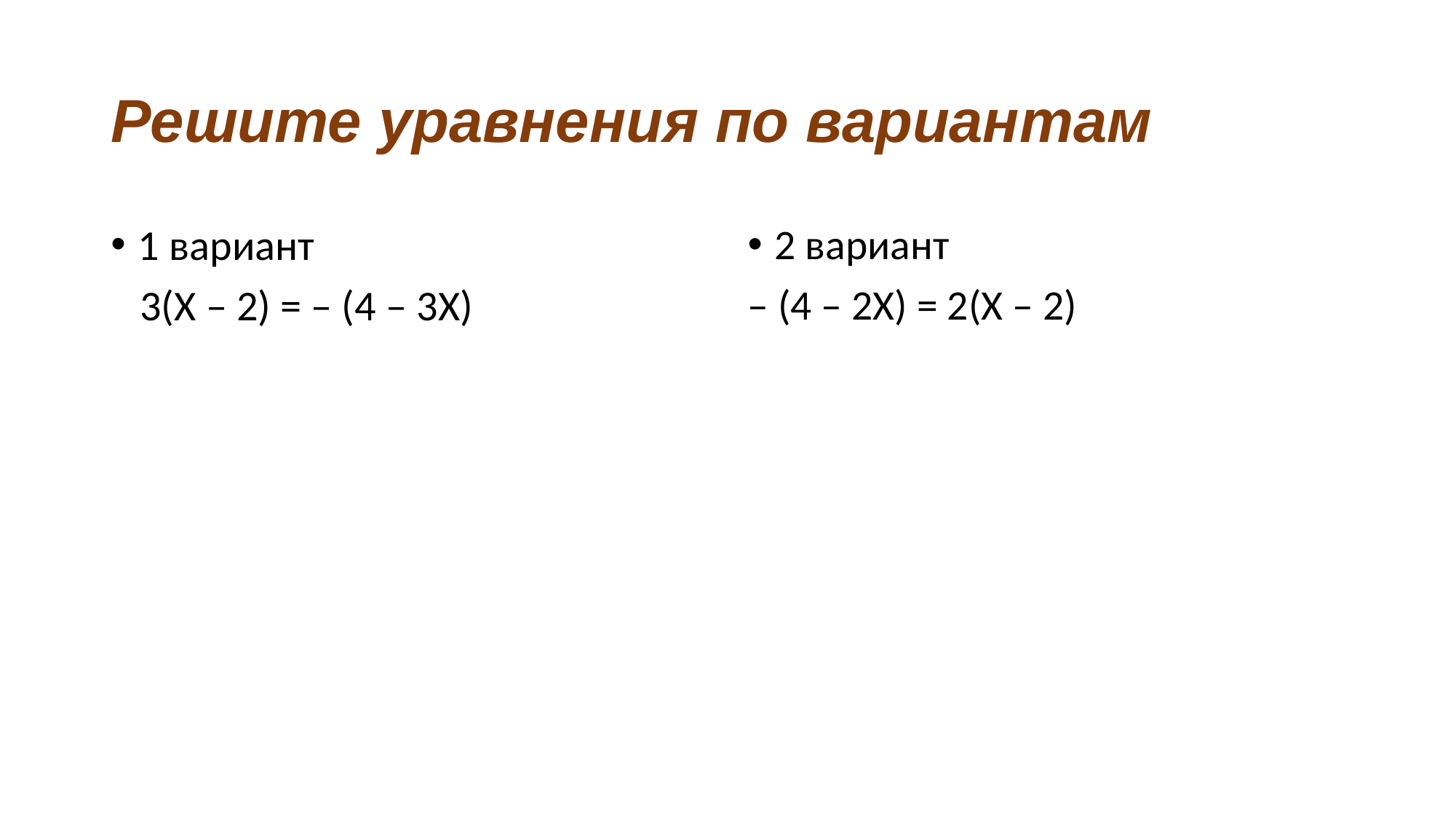

# Решите уравнения по вариантам
1 вариант
   3(Х – 2) = – (4 – 3Х)
2 вариант
– (4 – 2Х) = 2(Х – 2)